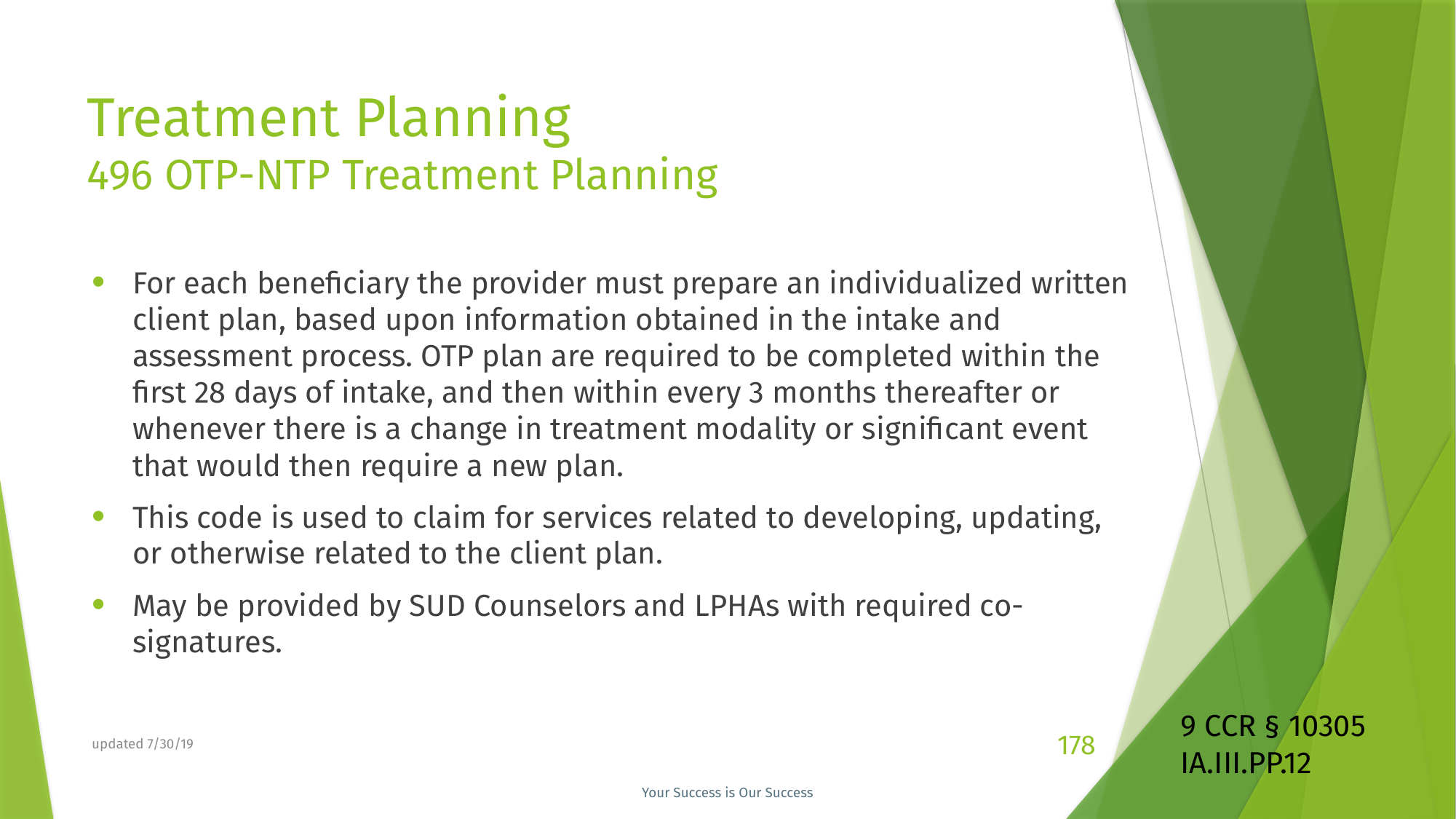

# Treatment Planning 496 OTP-NTP Treatment Planning
For each beneficiary the provider must prepare an individualized written client plan, based upon information obtained in the intake and assessment process. OTP plan are required to be completed within the first 28 days of intake, and then within every 3 months thereafter or whenever there is a change in treatment modality or significant event that would then require a new plan.
This code is used to claim for services related to developing, updating, or otherwise related to the client plan.
May be provided by SUD Counselors and LPHAs with required co-signatures.
9 CCR § 10305
IA.III.PP.12
updated 7/30/19
178